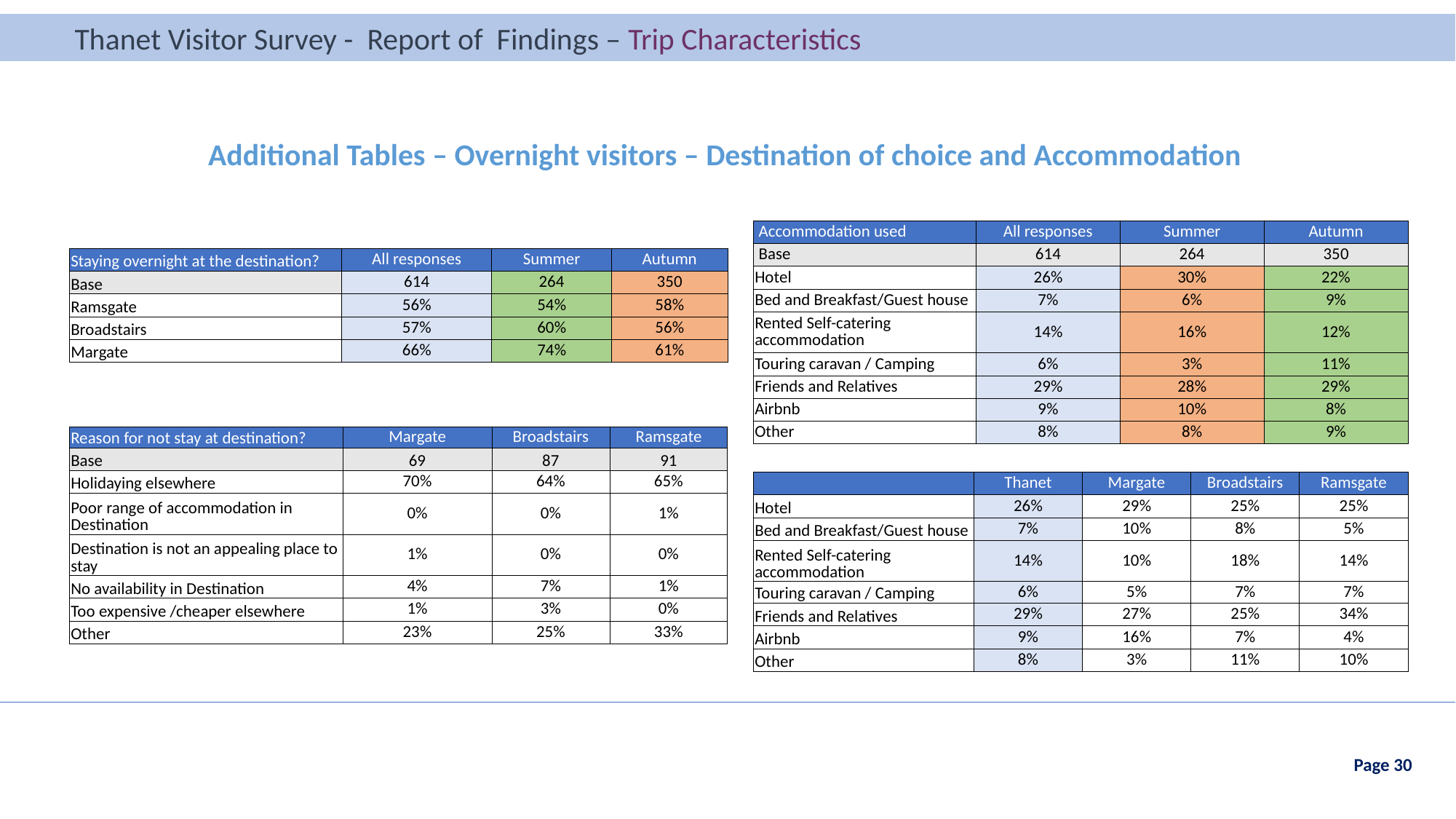

Thanet Visitor Survey -  Report of  Findings – Trip Characteristics
Thanet Visitor Survey -  Report of  Findings – Visitor Profile
Additional Tables – Overnight visitors – Destination of choice and Accommodation
| Accommodation used | All responses | Summer | Autumn |
| --- | --- | --- | --- |
| Base | 614 | 264 | 350 |
| Hotel | 26% | 30% | 22% |
| Bed and Breakfast/Guest house | 7% | 6% | 9% |
| Rented Self-catering accommodation | 14% | 16% | 12% |
| Touring caravan / Camping | 6% | 3% | 11% |
| Friends and Relatives | 29% | 28% | 29% |
| Airbnb | 9% | 10% | 8% |
| Other | 8% | 8% | 9% |
| Staying overnight at the destination? | All responses | Summer | Autumn |
| --- | --- | --- | --- |
| Base | 614 | 264 | 350 |
| Ramsgate | 56% | 54% | 58% |
| Broadstairs | 57% | 60% | 56% |
| Margate | 66% | 74% | 61% |
| Reason for not stay at destination? | Margate | Broadstairs | Ramsgate |
| --- | --- | --- | --- |
| Base | 69 | 87 | 91 |
| Holidaying elsewhere | 70% | 64% | 65% |
| Poor range of accommodation in Destination | 0% | 0% | 1% |
| Destination is not an appealing place to stay | 1% | 0% | 0% |
| No availability in Destination | 4% | 7% | 1% |
| Too expensive /cheaper elsewhere | 1% | 3% | 0% |
| Other | 23% | 25% | 33% |
|  | Thanet | Margate | Broadstairs | Ramsgate |
| --- | --- | --- | --- | --- |
| Hotel | 26% | 29% | 25% | 25% |
| Bed and Breakfast/Guest house | 7% | 10% | 8% | 5% |
| Rented Self-catering accommodation | 14% | 10% | 18% | 14% |
| Touring caravan / Camping | 6% | 5% | 7% | 7% |
| Friends and Relatives | 29% | 27% | 25% | 34% |
| Airbnb | 9% | 16% | 7% | 4% |
| Other | 8% | 3% | 11% | 10% |
Page 30